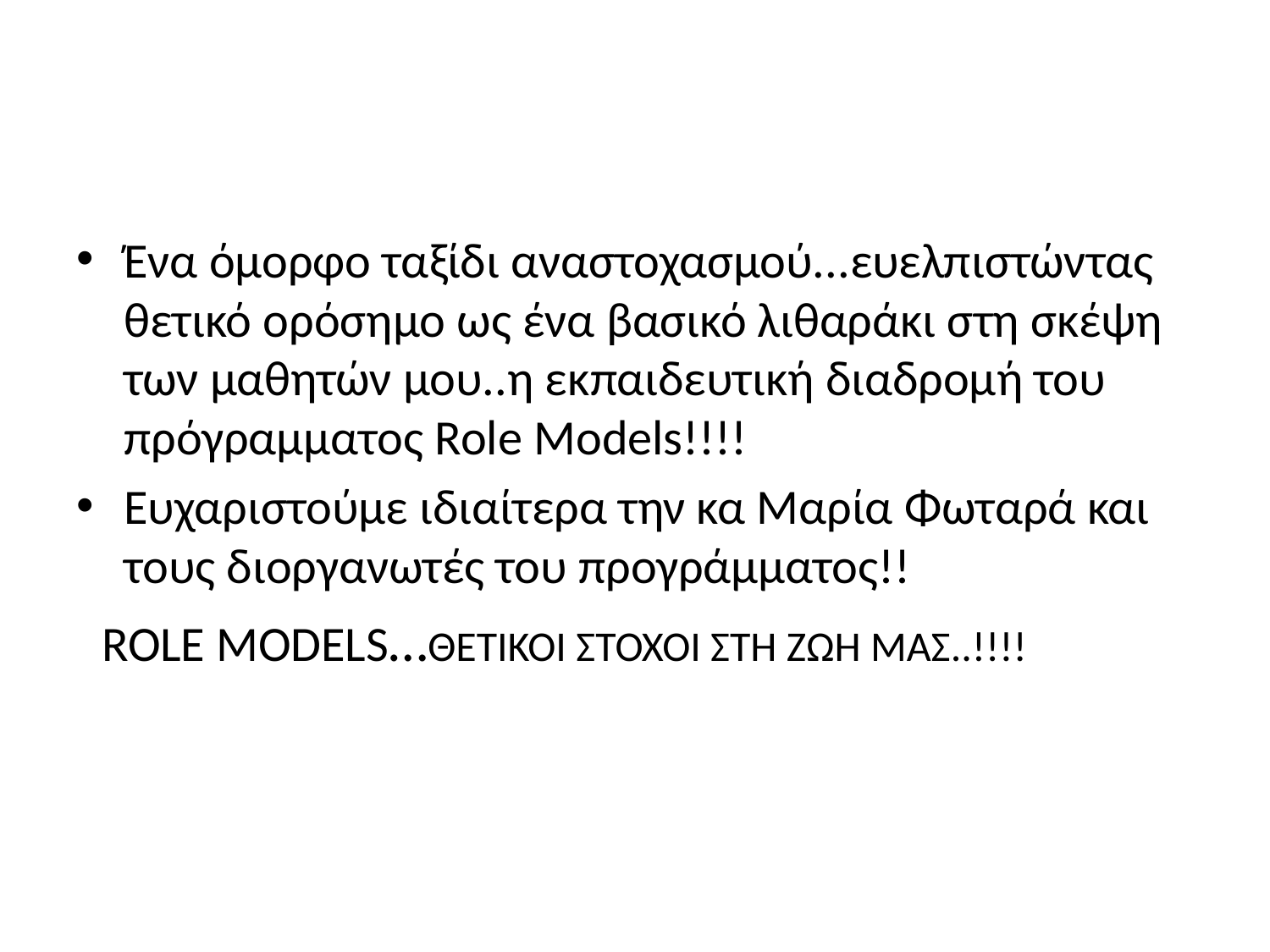

#
Ένα όμορφο ταξίδι αναστοχασμού...ευελπιστώντας θετικό ορόσημο ως ένα βασικό λιθαράκι στη σκέψη των μαθητών μου..η εκπαιδευτική διαδρομή του πρόγραμματος Role Models!!!!
Ευχαριστούμε ιδιαίτερα την κα Μαρία Φωταρά και τους διοργανωτές του προγράμματος!!
  ROLE MODELS…ΘΕΤΙΚΟΙ ΣΤΟΧΟΙ ΣΤΗ ΖΩΗ ΜΑΣ..!!!!